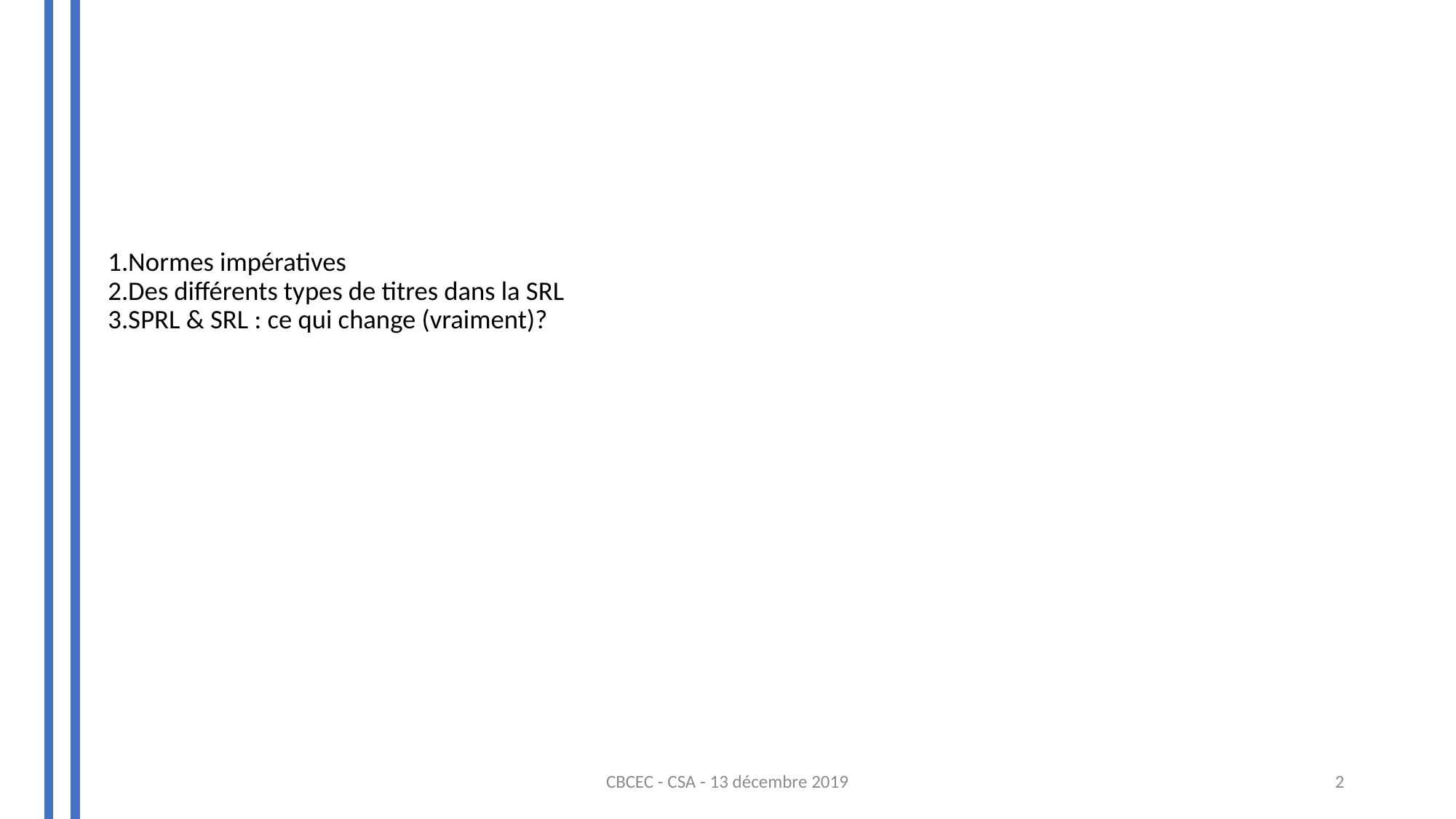

# 1.Normes impératives 2.Des différents types de titres dans la SRL 3.SPRL & SRL : ce qui change (vraiment)?
CBCEC - CSA - 13 décembre 2019
2